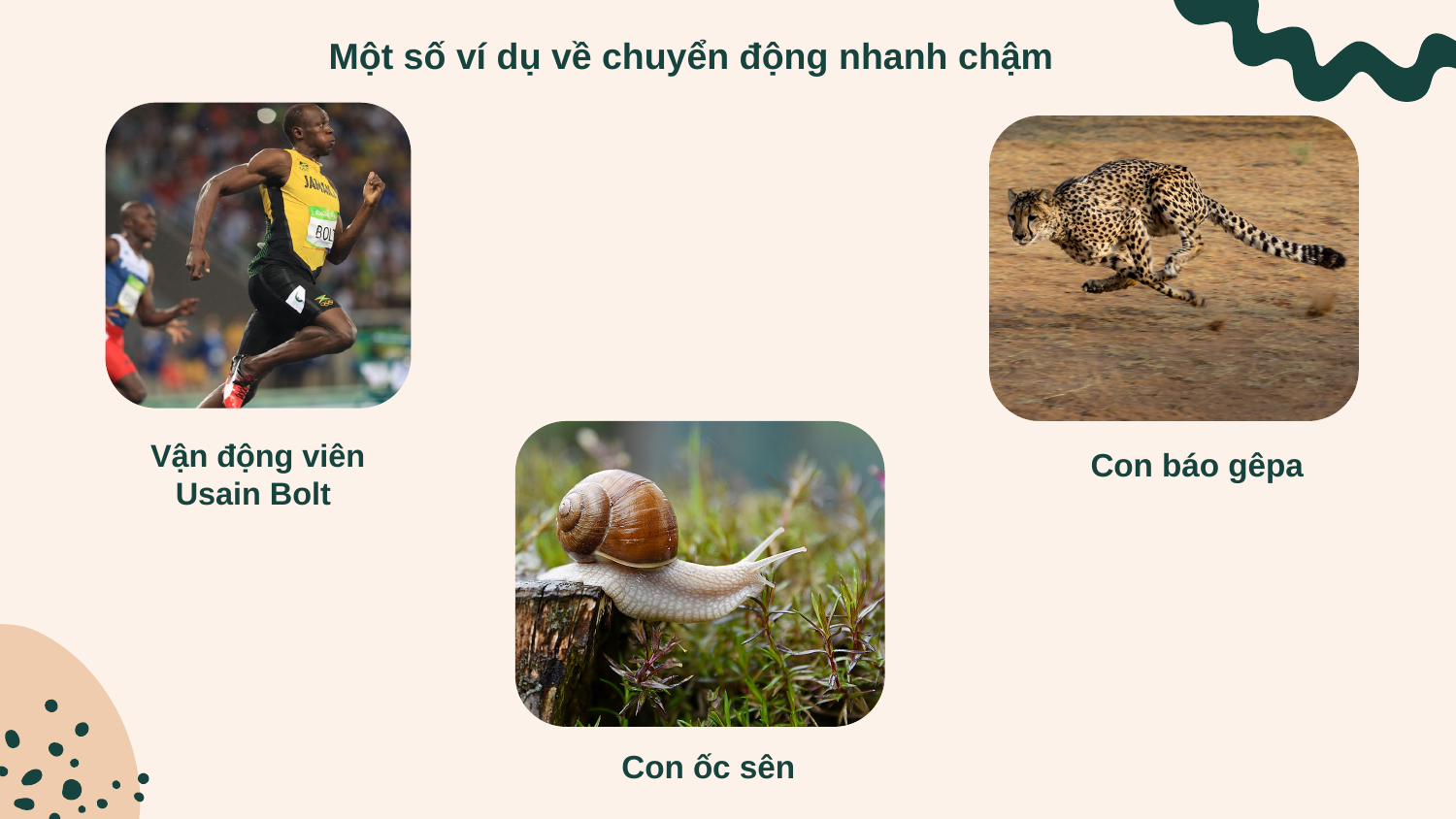

Một số ví dụ về chuyển động nhanh chậm

Con báo gêpa
Vận động viên Usain Bolt

Con ốc sên